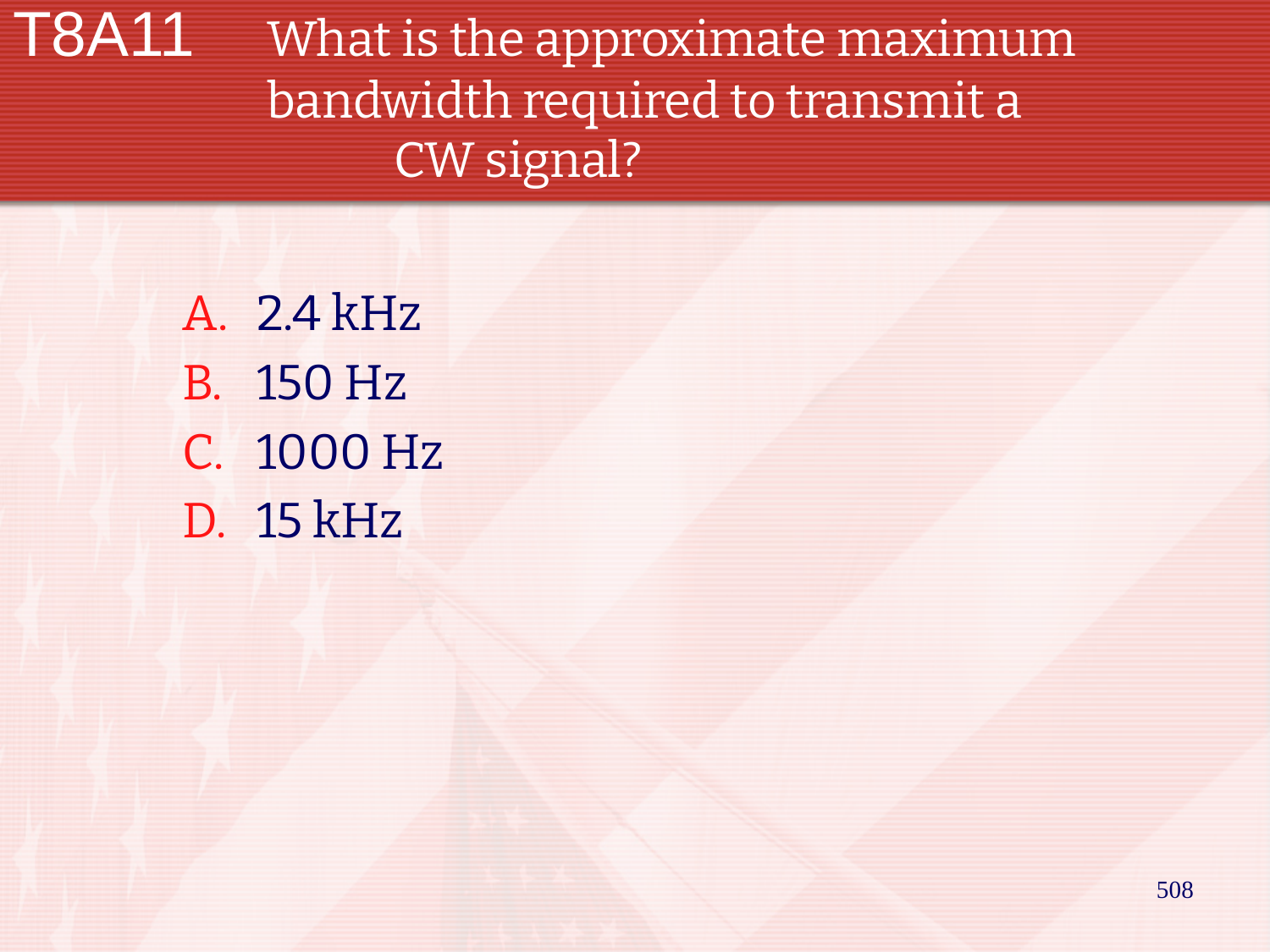

# T8A11		What is the approximate maximum 		bandwidth required to transmit a 			CW signal?
2.4 kHz
150 Hz
1000 Hz
15 kHz
508